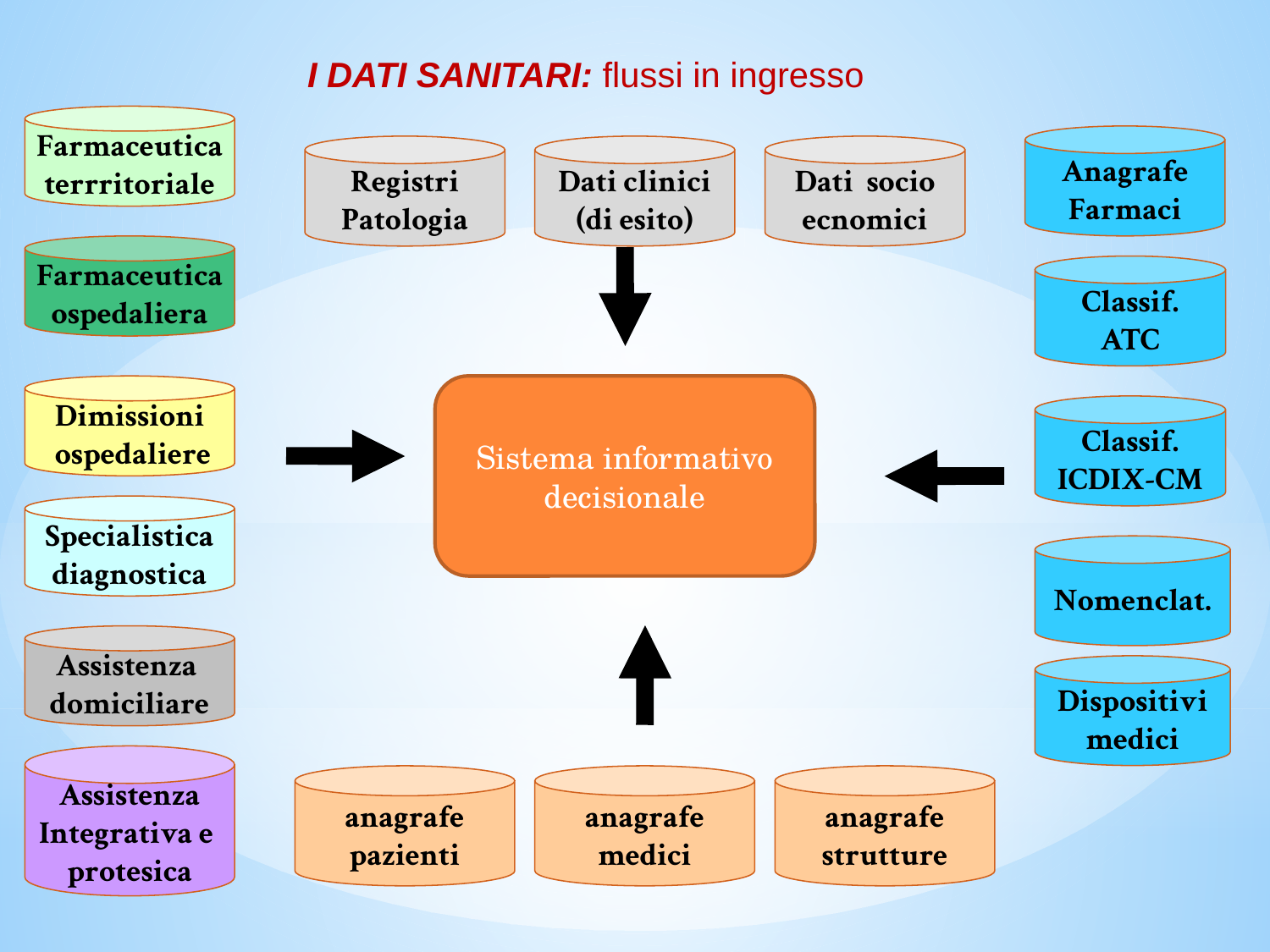

I DATI SANITARI: flussi in ingresso
Farmaceutica
terrritoriale
Anagrafe
Farmaci
Registri
Patologia
Dati clinici
(di esito)
Dati  socio
ecnomici
Farmaceutica
ospedaliera

Classif.
ATC
Dimissioni
 ospedaliere
Sistema informativo
decisionale
Classif.
ICDIX-CM

Specialistica
diagnostica
Nomenclat.

Assistenza
domiciliare
Dispositivi
medici
Assistenza
Integrativa e
protesica
anagrafe
pazienti
anagrafe
medici
anagrafe
strutture